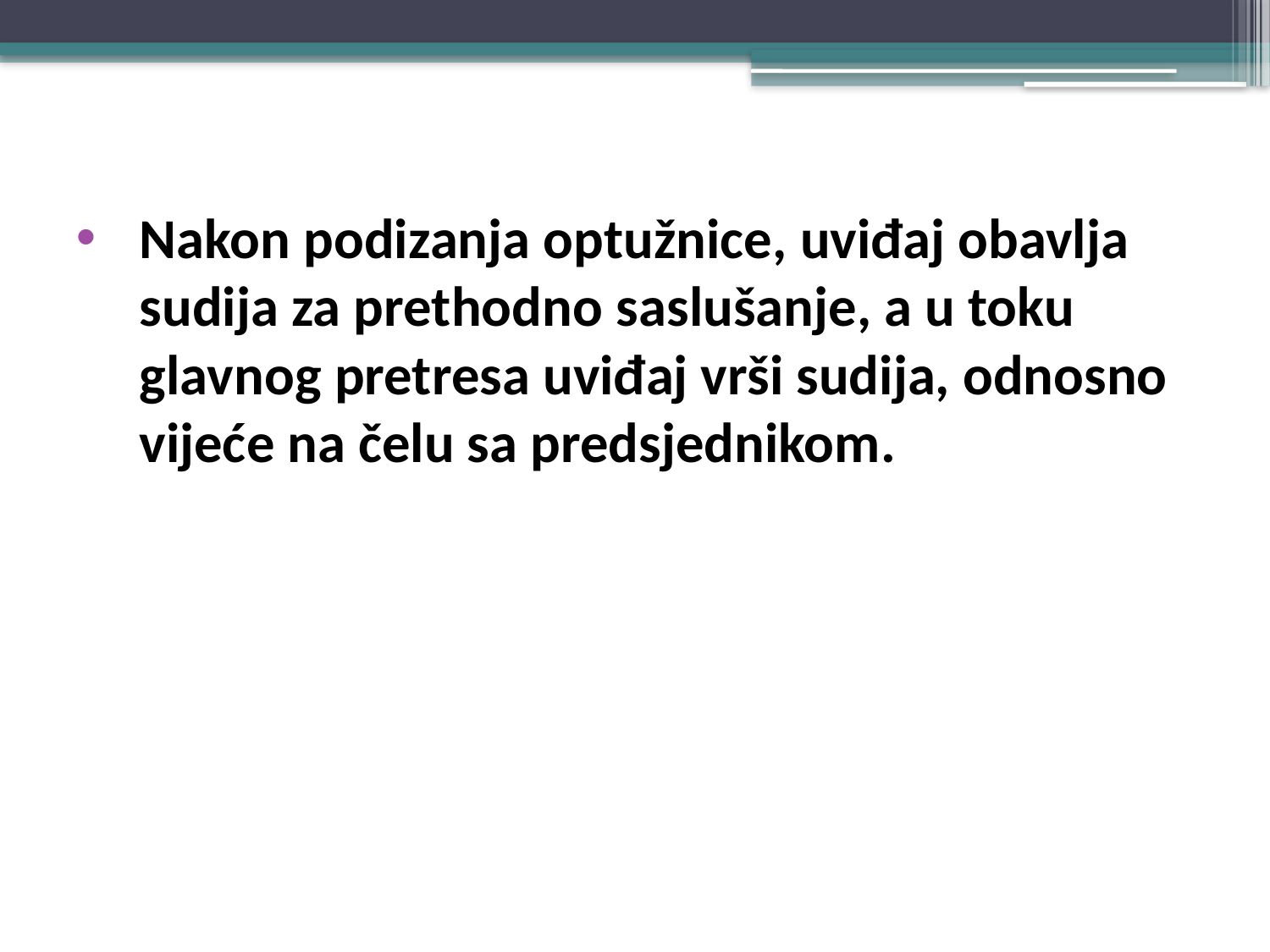

Nakon podizanja optužnice, uviđaj obavlja sudija za prethodno saslušanje, a u toku  glavnog pretresa uviđaj vrši sudija, odnosno  vijeće na čelu sa predsjednikom.